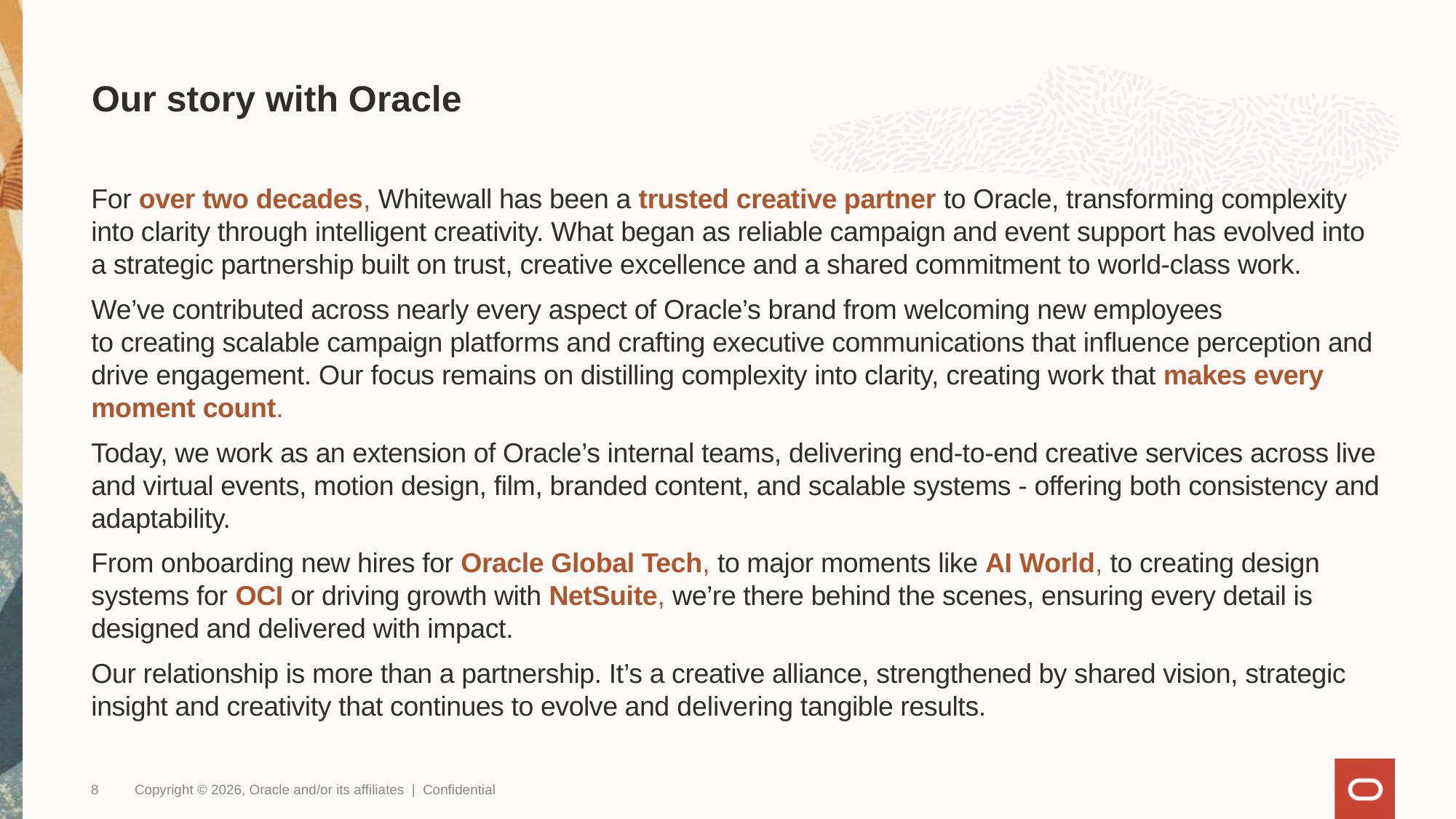

# Our story with Oracle
For over two decades, Whitewall has been a trusted creative partner to Oracle, transforming complexity into clarity through intelligent creativity. What began as reliable campaign and event support has evolved into a strategic partnership built on trust, creative excellence and a shared commitment to world-class work.
We’ve contributed across nearly every aspect of Oracle’s brand from welcoming new employees
to creating scalable campaign platforms and crafting executive communications that influence perception and drive engagement. Our focus remains on distilling complexity into clarity, creating work that makes every moment count.
Today, we work as an extension of Oracle’s internal teams, delivering end-to-end creative services across live and virtual events, motion design, film, branded content, and scalable systems - offering both consistency and adaptability.
From onboarding new hires for Oracle Global Tech, to major moments like AI World, to creating design systems for OCI or driving growth with NetSuite, we’re there behind the scenes, ensuring every detail is designed and delivered with impact.
Our relationship is more than a partnership. It’s a creative alliance, strengthened by shared vision, strategic insight and creativity that continues to evolve and delivering tangible results.
8
Copyright © 2026, Oracle and/or its affiliates  |  Confidential